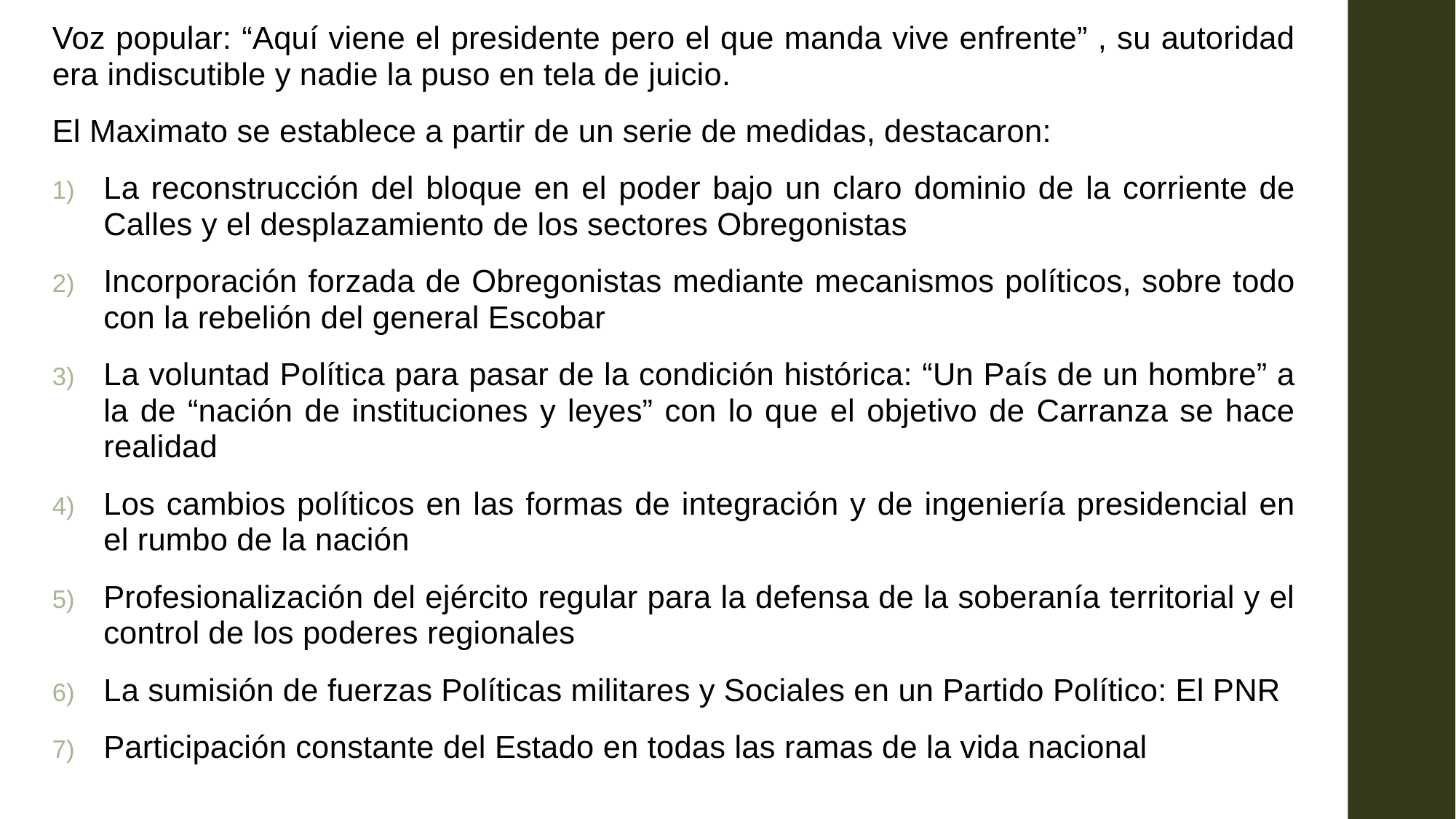

Voz popular: “Aquí viene el presidente pero el que manda vive enfrente” , su autoridad era indiscutible y nadie la puso en tela de juicio.
El Maximato se establece a partir de un serie de medidas, destacaron:
La reconstrucción del bloque en el poder bajo un claro dominio de la corriente de Calles y el desplazamiento de los sectores Obregonistas
Incorporación forzada de Obregonistas mediante mecanismos políticos, sobre todo con la rebelión del general Escobar
La voluntad Política para pasar de la condición histórica: “Un País de un hombre” a la de “nación de instituciones y leyes” con lo que el objetivo de Carranza se hace realidad
Los cambios políticos en las formas de integración y de ingeniería presidencial en el rumbo de la nación
Profesionalización del ejército regular para la defensa de la soberanía territorial y el control de los poderes regionales
La sumisión de fuerzas Políticas militares y Sociales en un Partido Político: El PNR
Participación constante del Estado en todas las ramas de la vida nacional